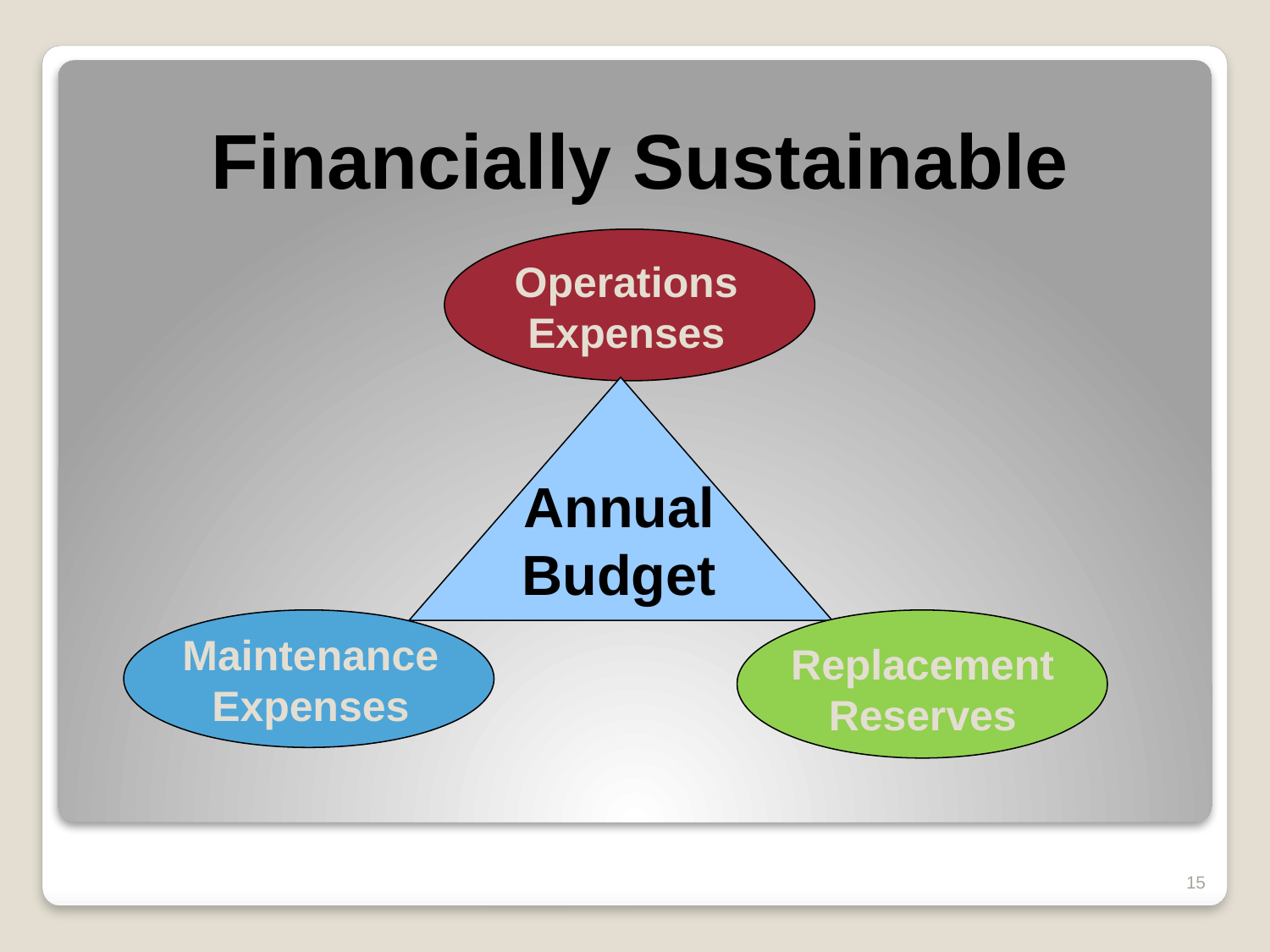

Financially Sustainable

Operations
Expenses

Annual Budget

Maintenance
Expenses
Replacement Reserves
15